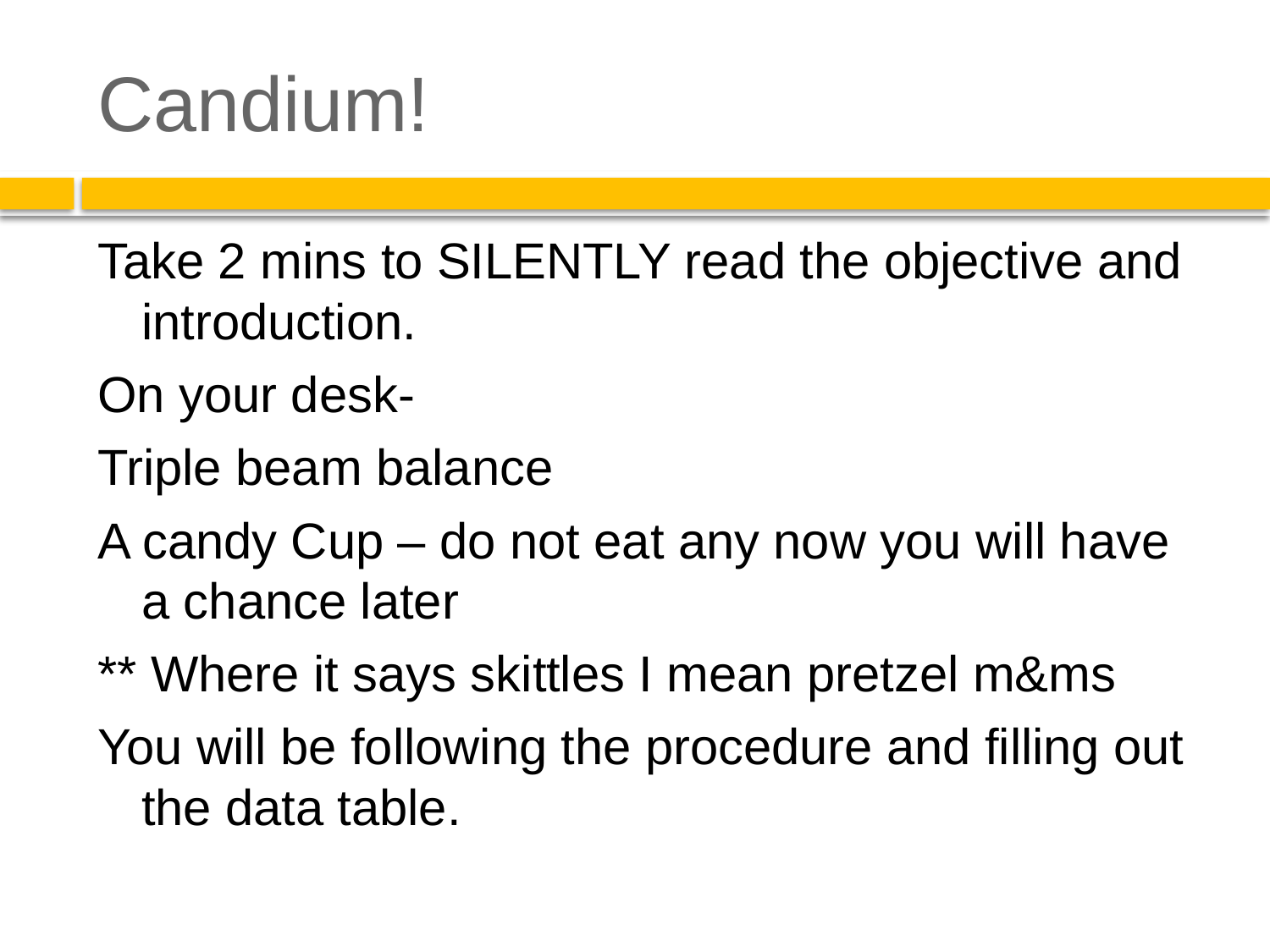

# Candium!
Take 2 mins to SILENTLY read the objective and introduction.
On your desk-
Triple beam balance
A candy Cup – do not eat any now you will have a chance later
** Where it says skittles I mean pretzel m&ms
You will be following the procedure and filling out the data table.